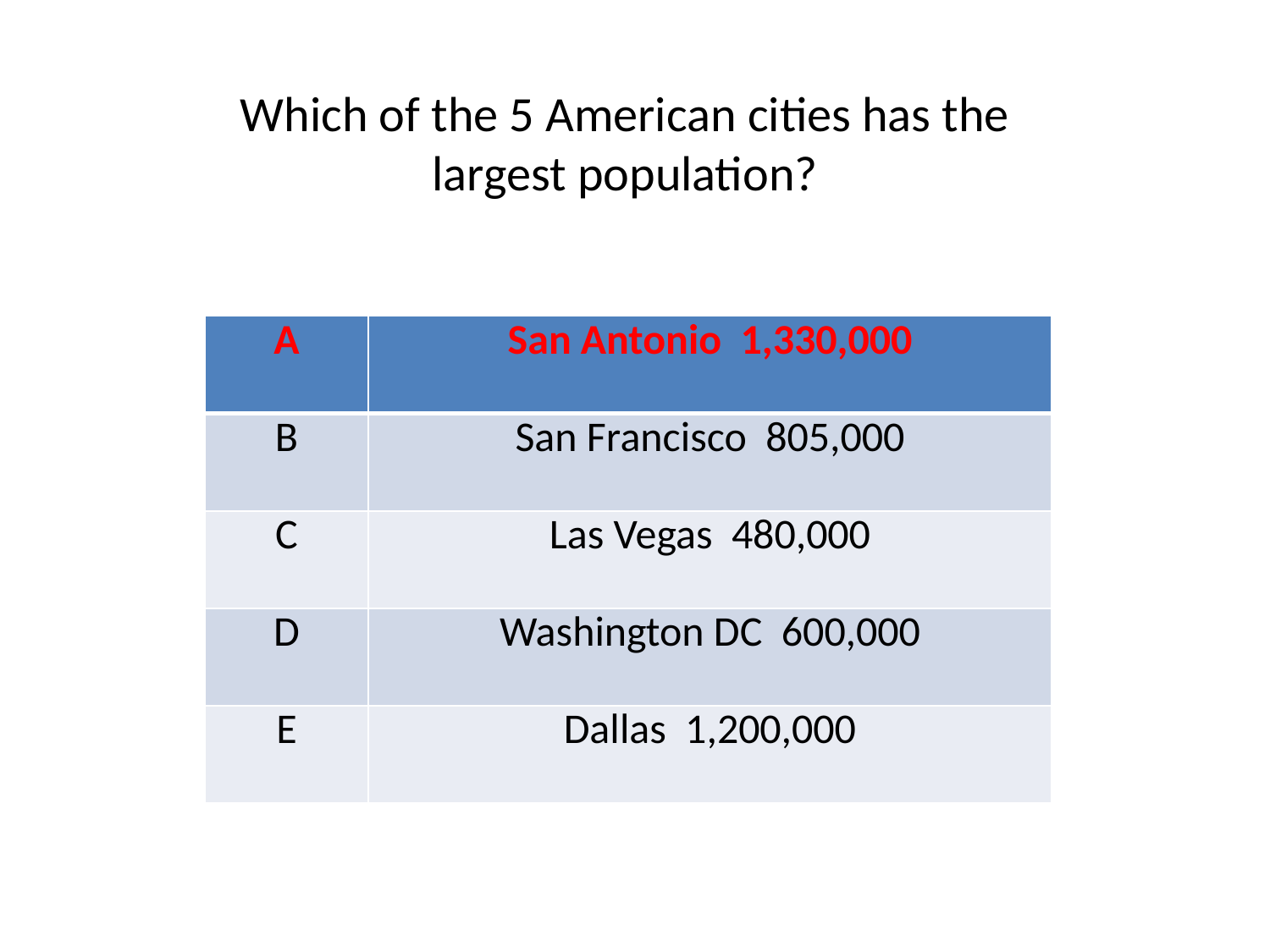

Which of the 5 American cities has the largest population?
| A | San Antonio 1,330,000 |
| --- | --- |
| B | San Francisco 805,000 |
| C | Las Vegas 480,000 |
| D | Washington DC 600,000 |
| E | Dallas 1,200,000 |